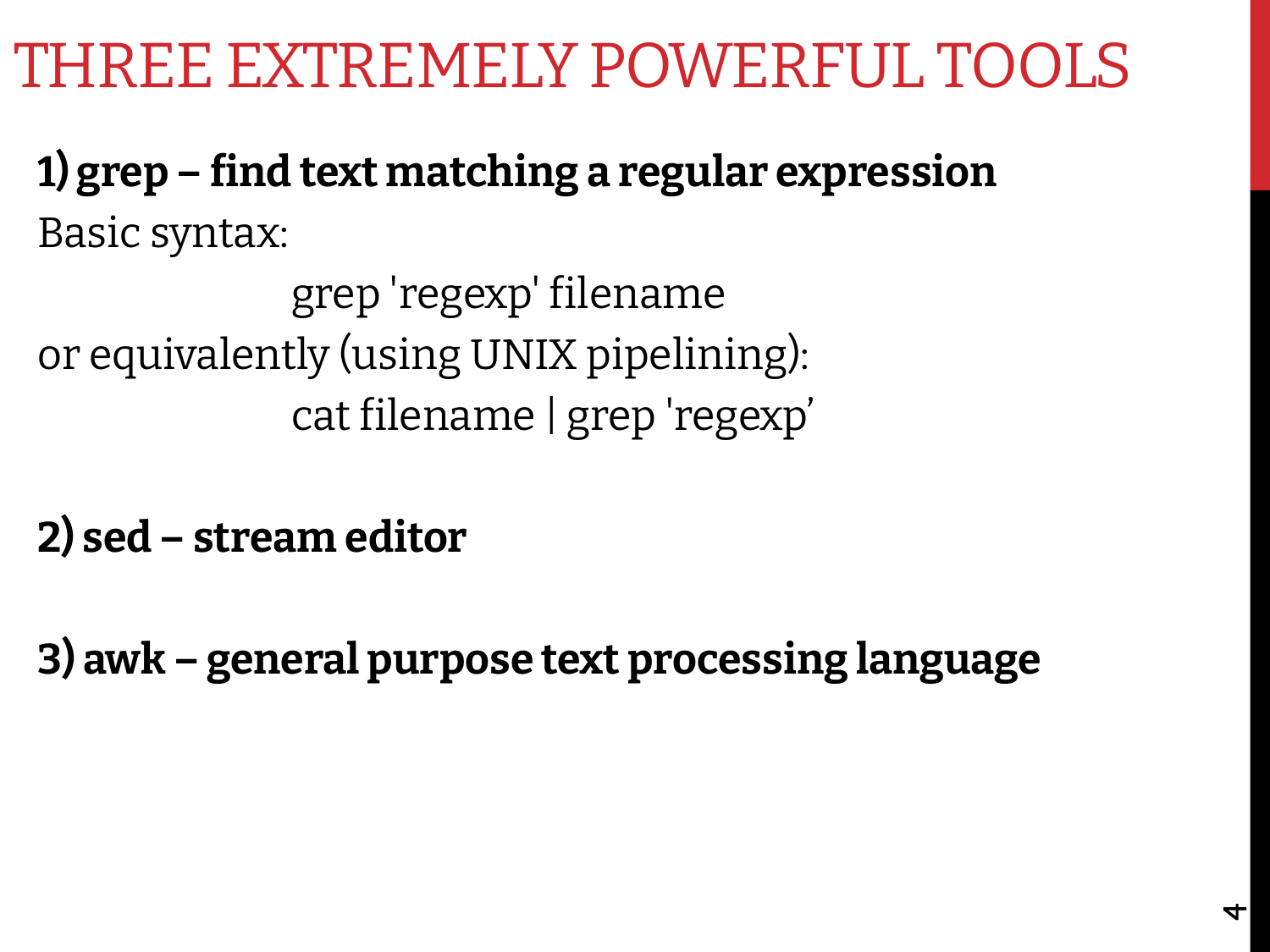

# Three Extremely Powerful Tools
1) grep – find text matching a regular expression
Basic syntax:
		grep 'regexp' filename
or equivalently (using UNIX pipelining):
		cat filename | grep 'regexp’

2) sed – stream editor

3) awk – general purpose text processing language
4